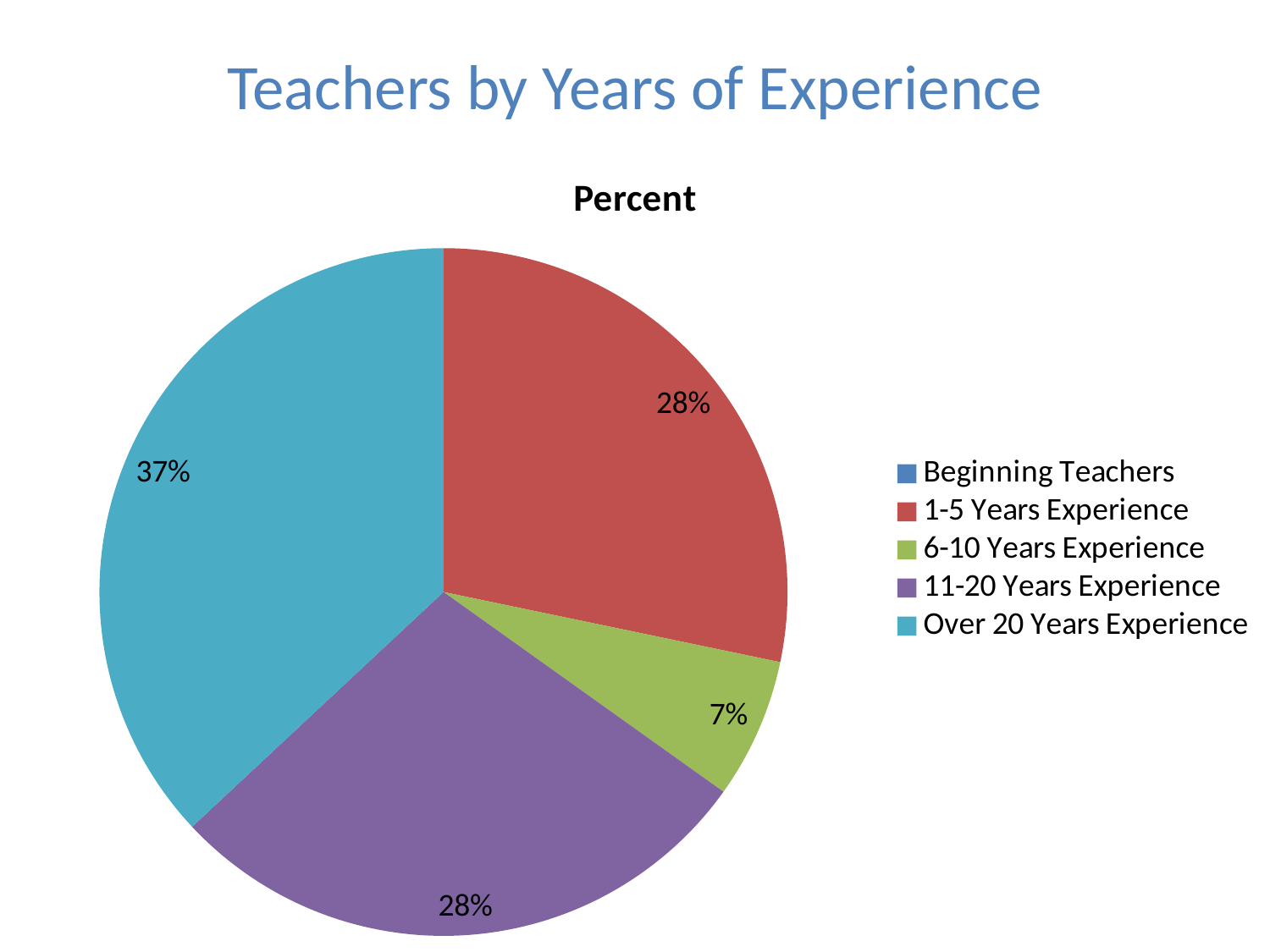

Teachers by Years of Experience

### Chart:

| Category | Percent |
|---|---|
| Beginning Teachers | 0.0 |
| 1-5 Years Experience | 0.283 |
| 6-10 Years Experience | 0.066 |
| 11-20 Years Experience | 0.282 |
| Over 20 Years Experience | 0.37 |